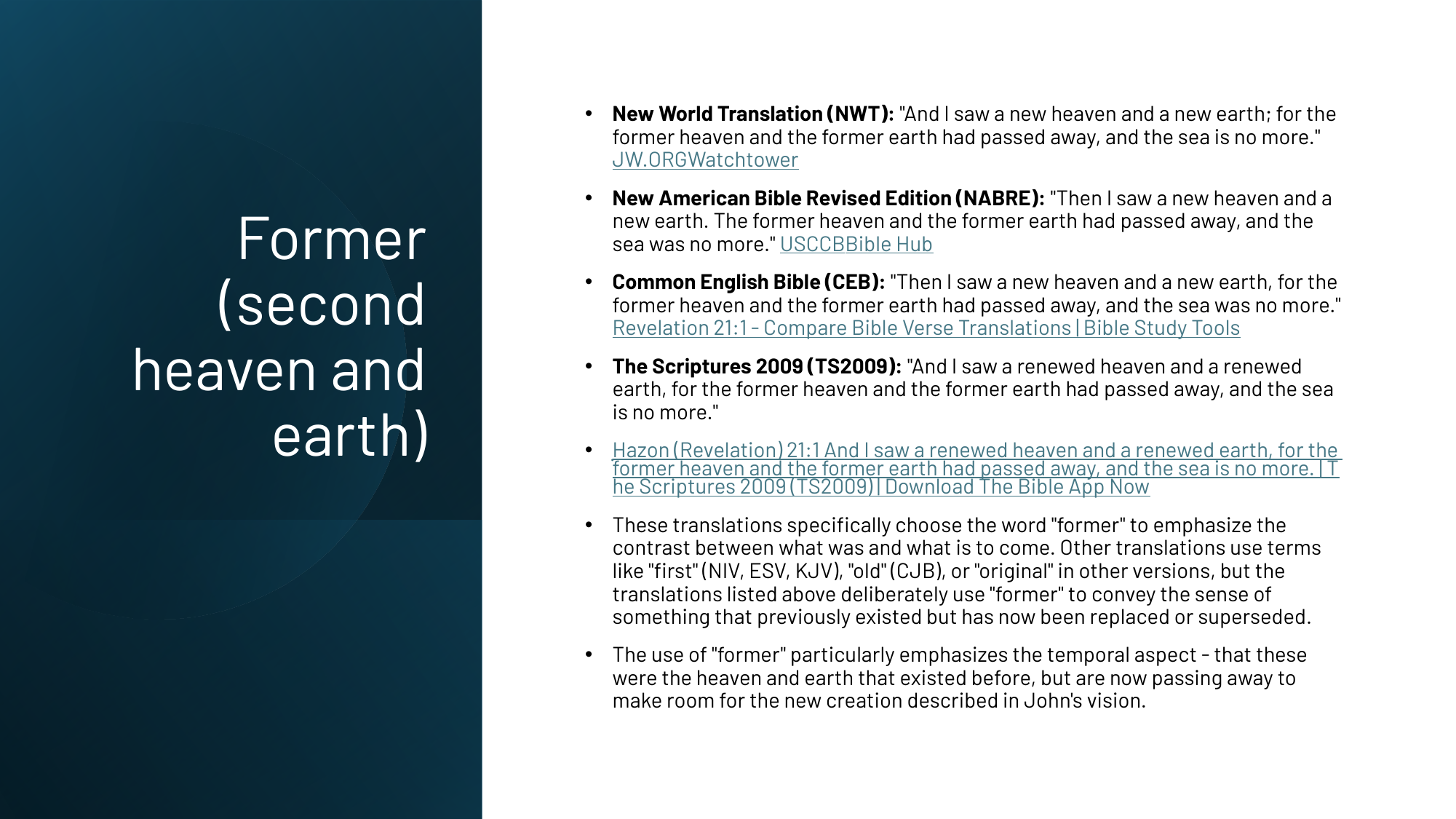

# Former (second heaven and earth)
New World Translation (NWT): "And I saw a new heaven and a new earth; for the former heaven and the former earth had passed away, and the sea is no more." JW.ORGWatchtower
New American Bible Revised Edition (NABRE): "Then I saw a new heaven and a new earth. The former heaven and the former earth had passed away, and the sea was no more." USCCBBible Hub
Common English Bible (CEB): "Then I saw a new heaven and a new earth, for the former heaven and the former earth had passed away, and the sea was no more." Revelation 21:1 - Compare Bible Verse Translations | Bible Study Tools
The Scriptures 2009 (TS2009): "And I saw a renewed heaven and a renewed earth, for the former heaven and the former earth had passed away, and the sea is no more."
Ḥazon (Revelation) 21:1 And I saw a renewed heaven and a renewed earth, for the former heaven and the former earth had passed away, and the sea is no more. | The Scriptures 2009 (TS2009) | Download The Bible App Now
These translations specifically choose the word "former" to emphasize the contrast between what was and what is to come. Other translations use terms like "first" (NIV, ESV, KJV), "old" (CJB), or "original" in other versions, but the translations listed above deliberately use "former" to convey the sense of something that previously existed but has now been replaced or superseded.
The use of "former" particularly emphasizes the temporal aspect - that these were the heaven and earth that existed before, but are now passing away to make room for the new creation described in John's vision.